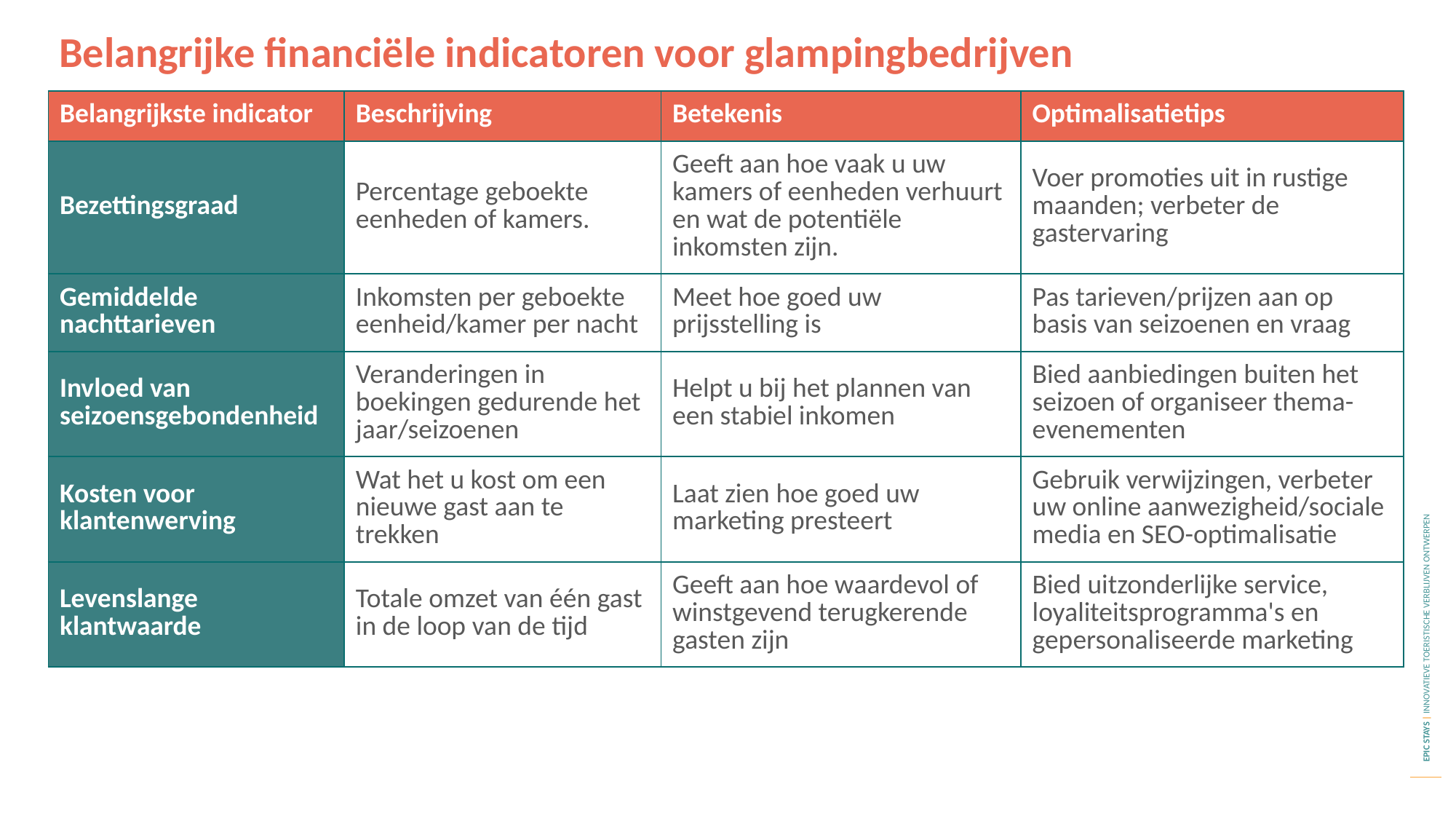

Belangrijke financiële indicatoren voor glampingbedrijven

| Belangrijkste indicator | Beschrijving | Betekenis | Optimalisatietips |
| --- | --- | --- | --- |
| Bezettingsgraad | Percentage geboekte eenheden of kamers. | Geeft aan hoe vaak u uw kamers of eenheden verhuurt en wat de potentiële inkomsten zijn. | Voer promoties uit in rustige maanden; verbeter de gastervaring |
| Gemiddelde nachttarieven | Inkomsten per geboekte eenheid/kamer per nacht | Meet hoe goed uw prijsstelling is | Pas tarieven/prijzen aan op basis van seizoenen en vraag |
| Invloed van seizoensgebondenheid | Veranderingen in boekingen gedurende het jaar/seizoenen | Helpt u bij het plannen van een stabiel inkomen | Bied aanbiedingen buiten het seizoen of organiseer thema-evenementen |
| Kosten voor klantenwerving | Wat het u kost om een nieuwe gast aan te trekken | Laat zien hoe goed uw marketing presteert | Gebruik verwijzingen, verbeter uw online aanwezigheid/sociale media en SEO-optimalisatie |
| Levenslange klantwaarde | Totale omzet van één gast in de loop van de tijd | Geeft aan hoe waardevol of winstgevend terugkerende gasten zijn | Bied uitzonderlijke service, loyaliteitsprogramma's en gepersonaliseerde marketing |